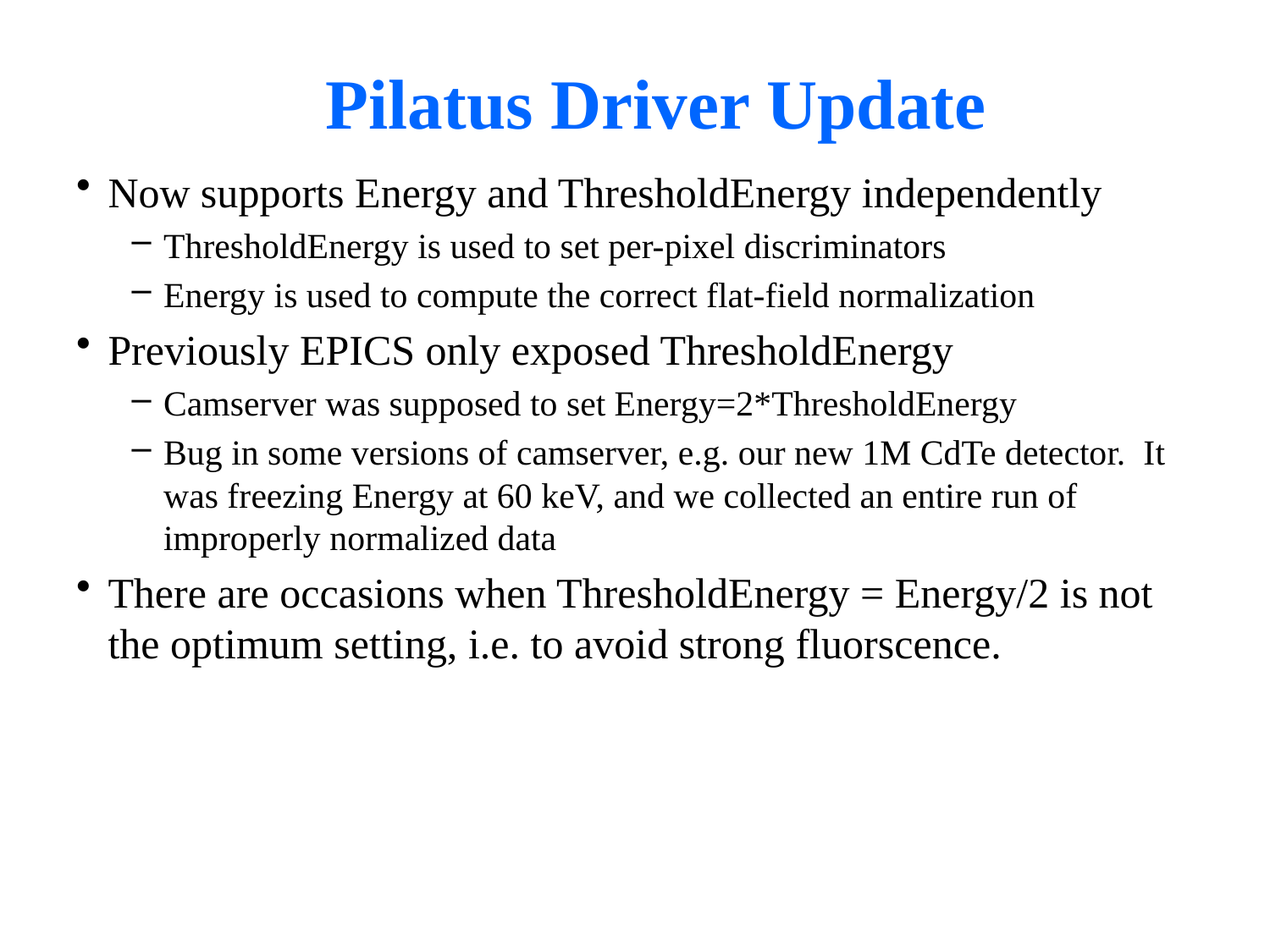

# Pilatus Driver Update
Now supports Energy and ThresholdEnergy independently
ThresholdEnergy is used to set per-pixel discriminators
Energy is used to compute the correct flat-field normalization
Previously EPICS only exposed ThresholdEnergy
Camserver was supposed to set Energy=2*ThresholdEnergy
Bug in some versions of camserver, e.g. our new 1M CdTe detector.  It was freezing Energy at 60 keV, and we collected an entire run of improperly normalized data
There are occasions when ThresholdEnergy = Energy/2 is not the optimum setting, i.e. to avoid strong fluorscence.